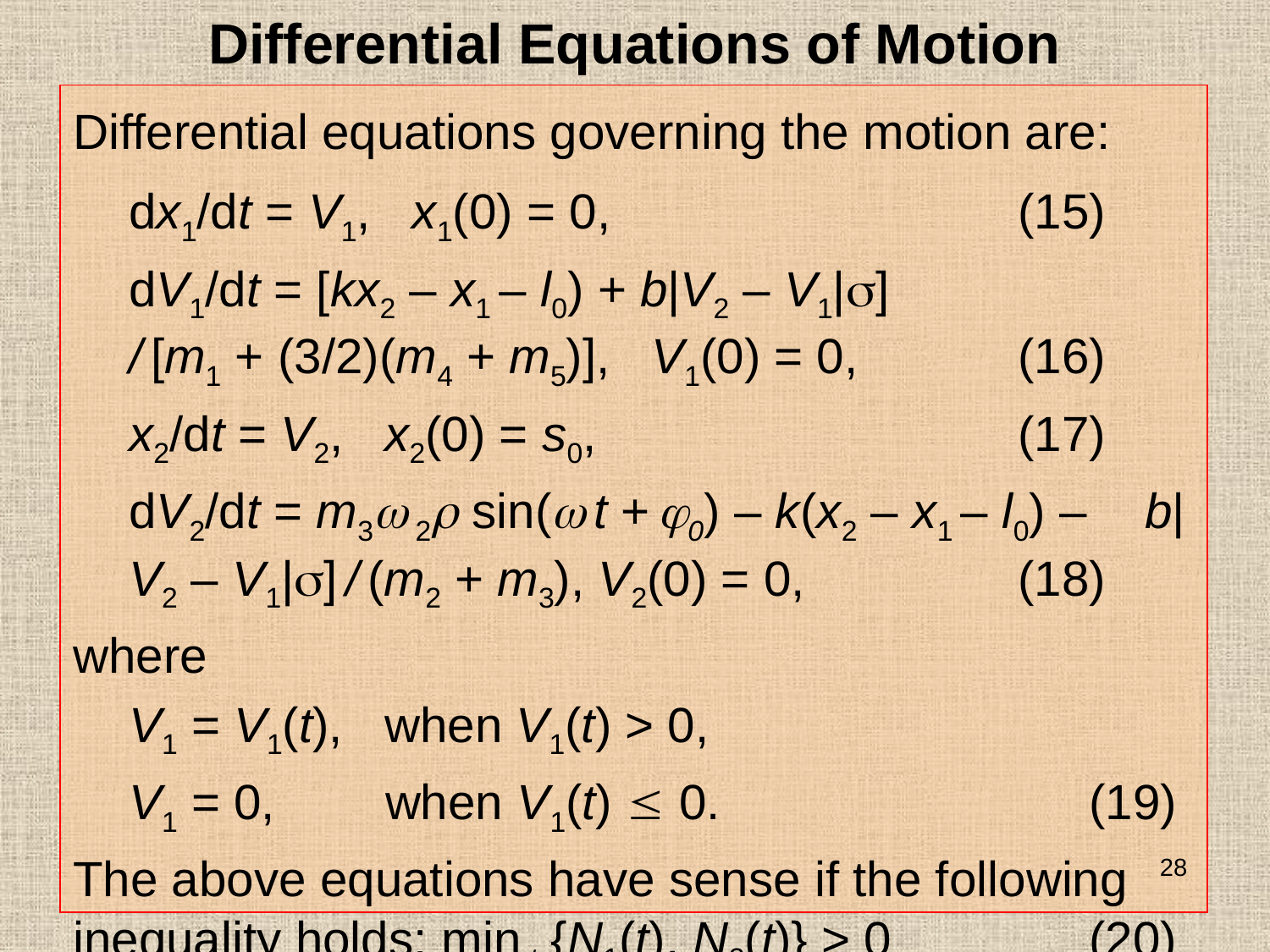

Differential Equations of Motion
Differential equations governing the motion are:
	dx1/dt = V1,   x1(0) = 0,				(15)
	dV1/dt = [kx2 – x1 – l0) + b|V2 – V1|σ] 	/ [m1 + (3/2)(m4 + m5)],   V1(0) = 0,		(16)
	x2/dt = V2,   x2(0) = s0,				(17)
	dV2/dt = m3ω 2ρ sin(ω t + ϕ0) – k(x2 – x1 – l0) – 	b|V2 – V1|σ] / (m2 + m3), V2(0) = 0, 		(18)
where
V1 = V1(t),   when V1(t) > 0,
V1 = 0,        when V1(t) ≤ 0.  			(19)
The above equations have sense if the following inequality holds: min t {N1(t), N2(t)} > 0		(20)

28